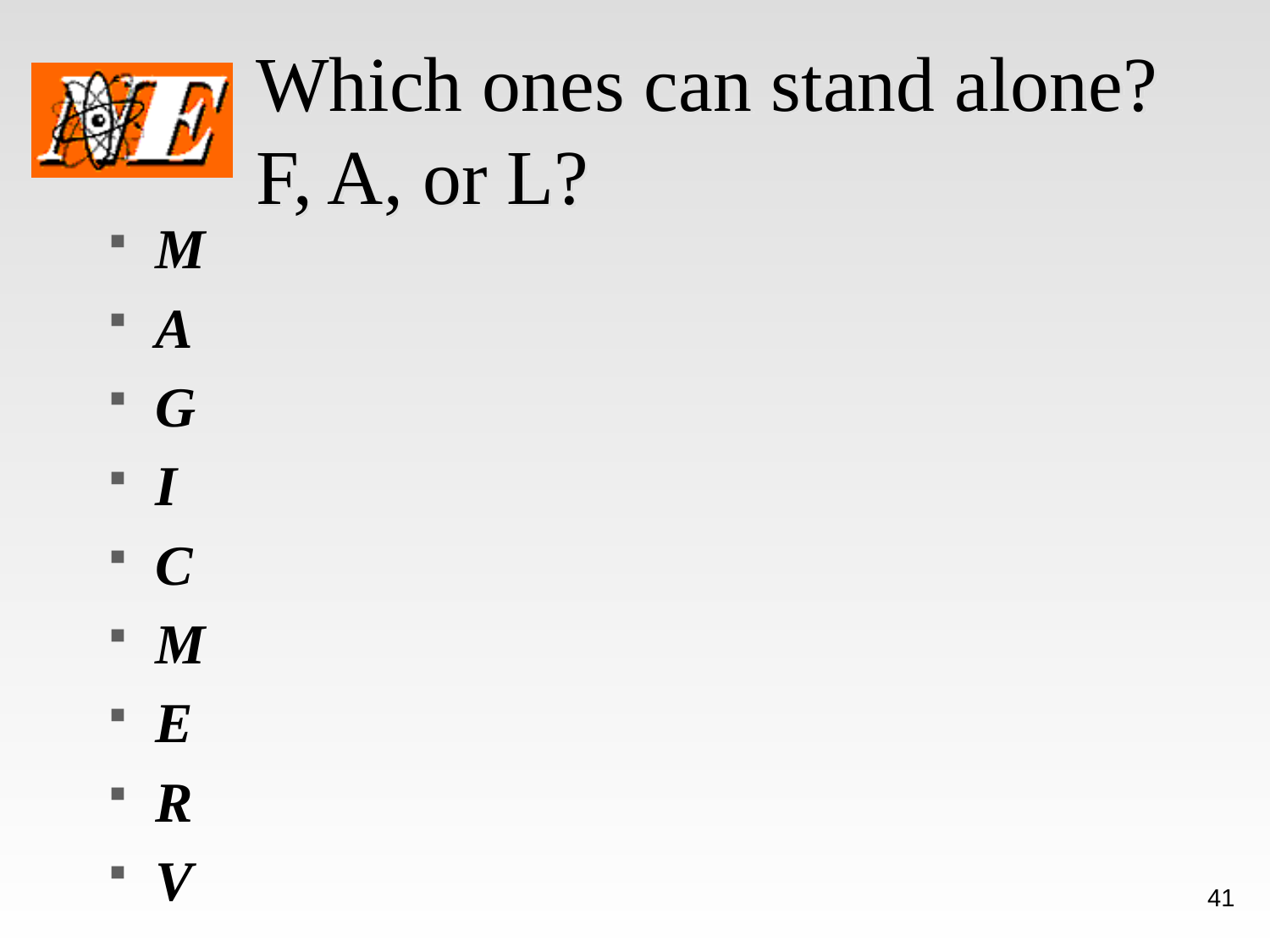

# Which ones can stand alone? F, A, or L?
M
A
G
I
C
M
E
R
V
41